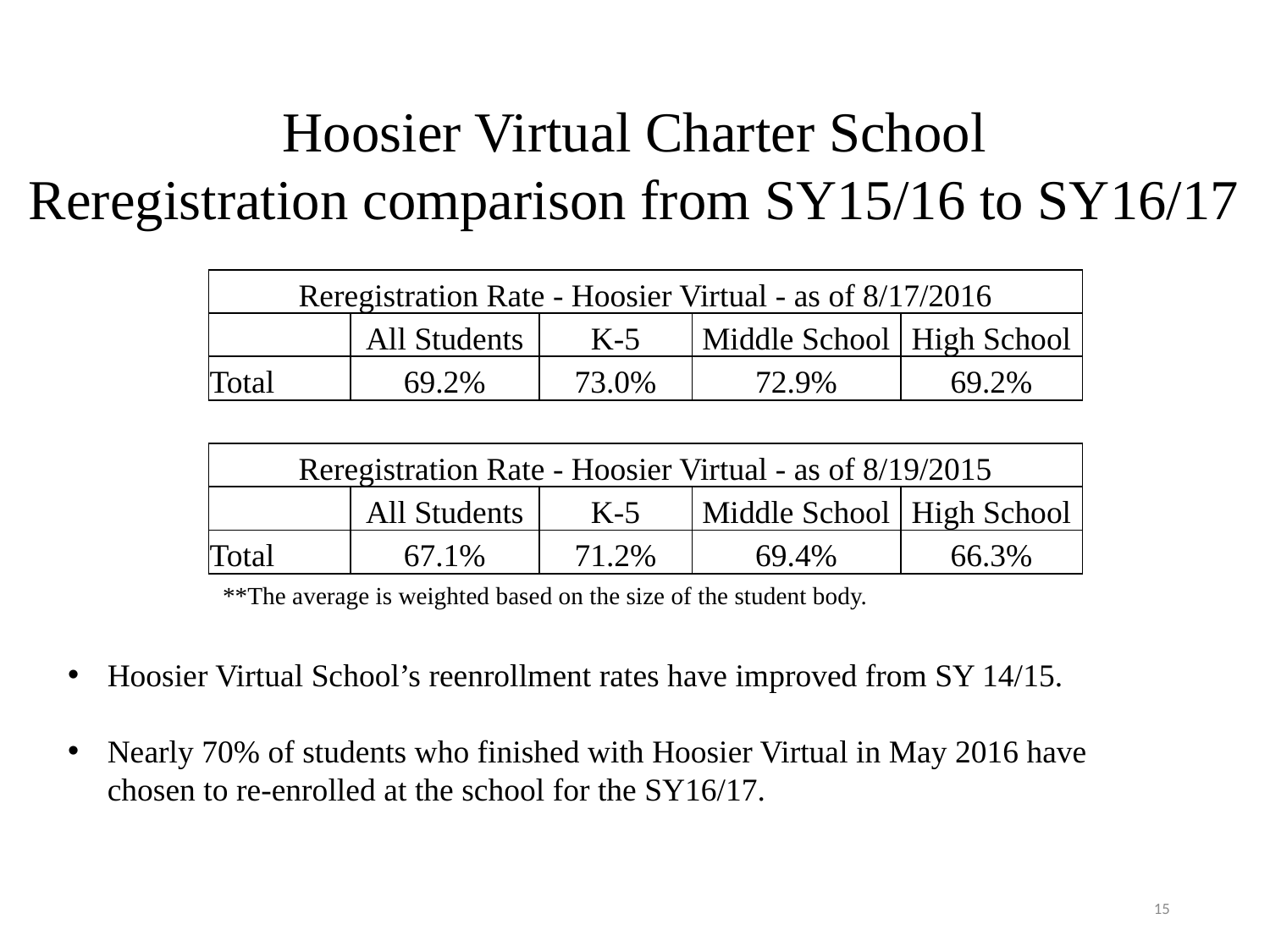

Hoosier Virtual Charter School
Reregistration comparison from SY15/16 to SY16/17
| Reregistration Rate - Hoosier Virtual - as of 8/17/2016 |  |  |  |  |
| --- | --- | --- | --- | --- |
|  | All Students | K-5 | Middle School | High School |
| Total | 69.2% | 73.0% | 72.9% | 69.2% |
|  |  |  |  |  |
| Reregistration Rate - Hoosier Virtual - as of 8/19/2015 |  |  |  |  |
|  | All Students | K-5 | Middle School | High School |
| Total | 67.1% | 71.2% | 69.4% | 66.3% |
**The average is weighted based on the size of the student body.
Hoosier Virtual School’s reenrollment rates have improved from SY 14/15.

Nearly 70% of students who finished with Hoosier Virtual in May 2016 have chosen to re-enrolled at the school for the SY16/17.

15